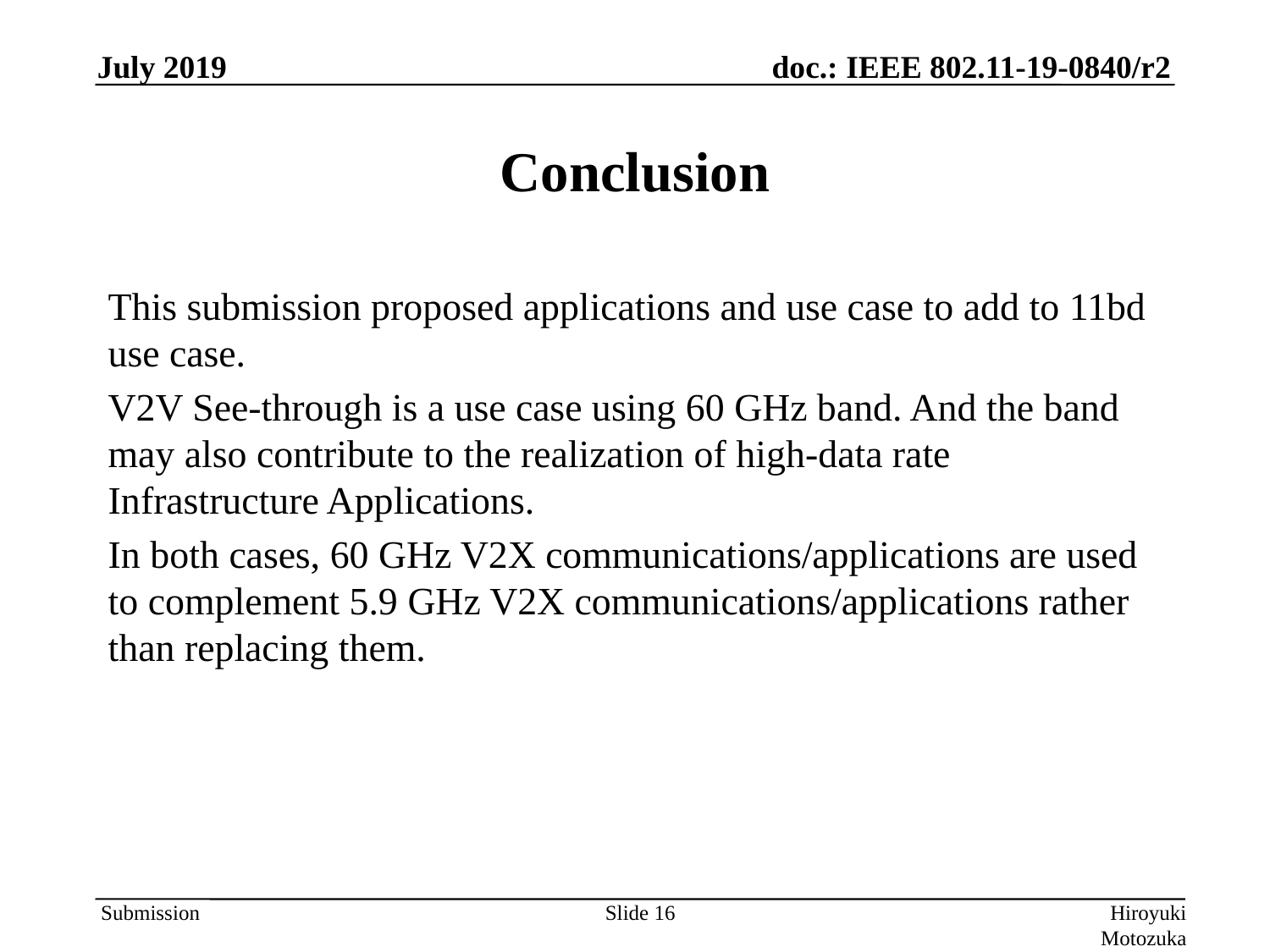

# Conclusion
This submission proposed applications and use case to add to 11bd use case.
V2V See-through is a use case using 60 GHz band. And the band may also contribute to the realization of high-data rate Infrastructure Applications.
In both cases, 60 GHz V2X communications/applications are used to complement 5.9 GHz V2X communications/applications rather than replacing them.

Slide 16
Hiroyuki Motozuka (Panasonic)